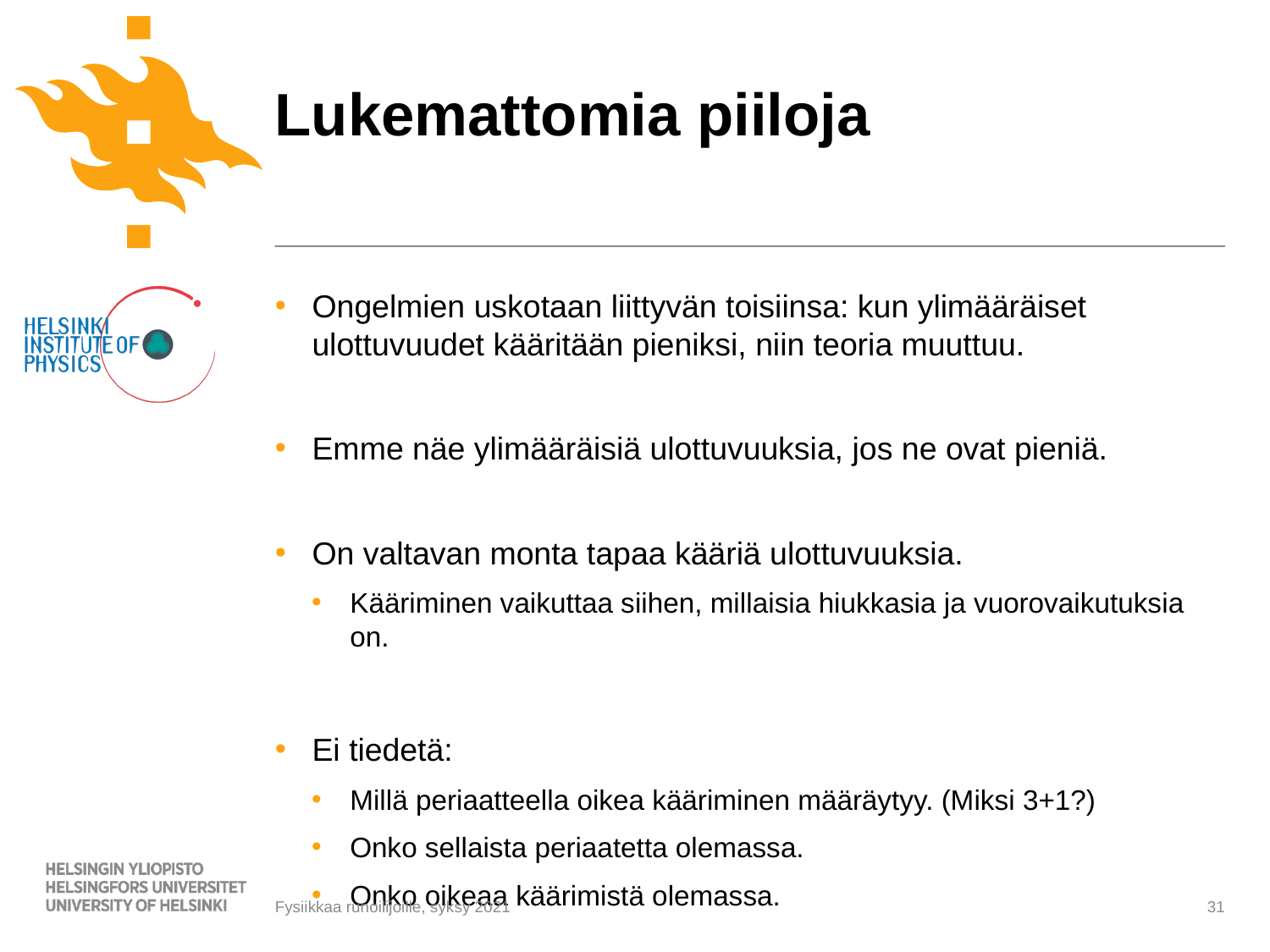

# Lukemattomia piiloja
Ongelmien uskotaan liittyvän toisiinsa: kun ylimääräiset ulottuvuudet kääritään pieniksi, niin teoria muuttuu.

Emme näe ylimääräisiä ulottuvuuksia, jos ne ovat pieniä.

On valtavan monta tapaa kääriä ulottuvuuksia.
Kääriminen vaikuttaa siihen, millaisia hiukkasia ja vuorovaikutuksia on.

Ei tiedetä:
Millä periaatteella oikea kääriminen määräytyy. (Miksi 3+1?)
Onko sellaista periaatetta olemassa.
Onko oikeaa käärimistä olemassa.
31
Fysiikkaa runoilijoille, syksy 2021